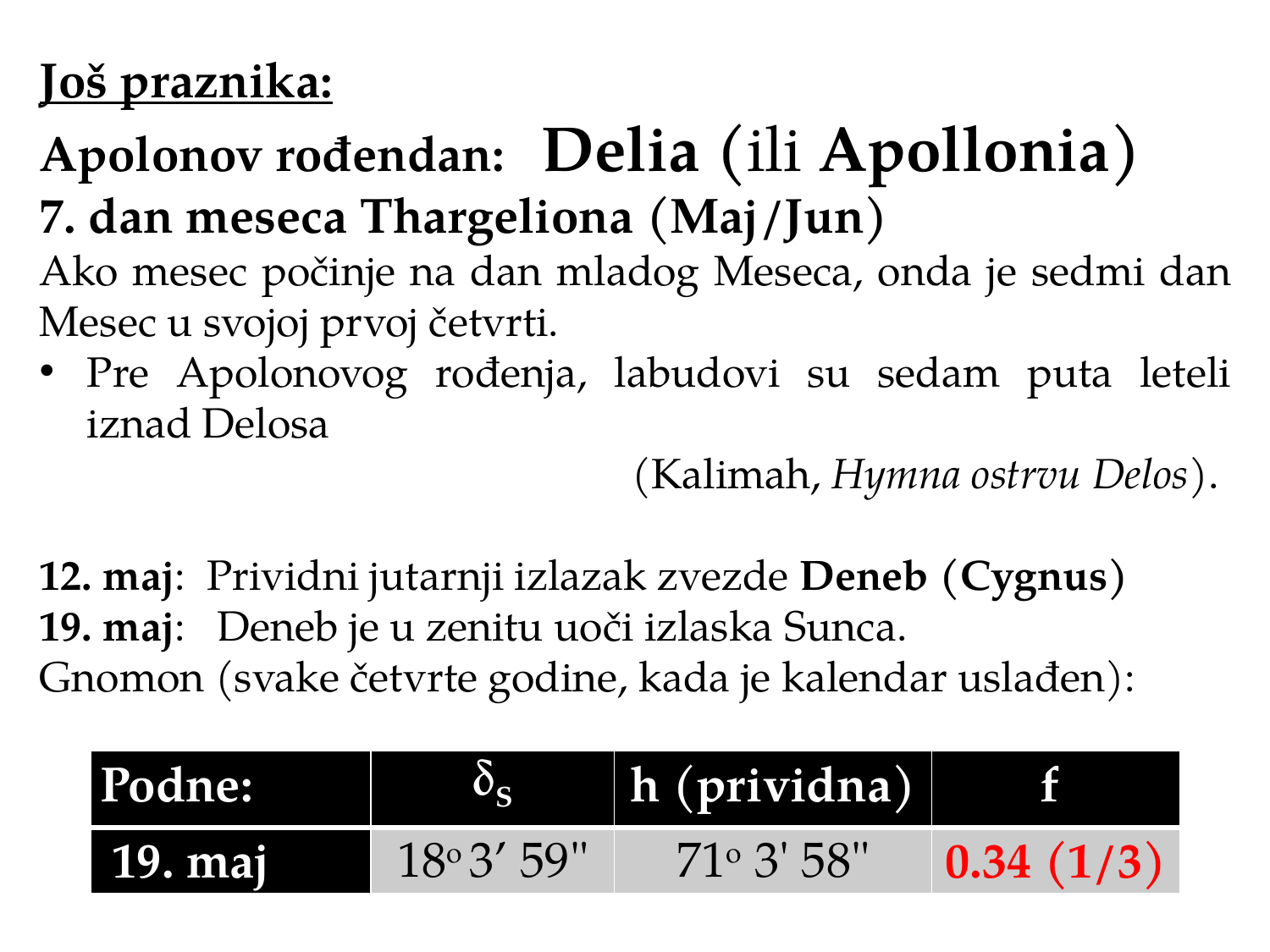

Još praznika:
Apolonov rođendan:   Delia (ili Apollonia)
7. dan meseca Thargeliona (Maj/Jun)
Ako mesec počinje na dan mladog Meseca, onda je sedmi dan Mesec u svojoj prvoj četvrti.
Pre Apolonovog rođenja, labudovi su sedam puta leteli iznad Delosa
                                                        (Kalimah, Hymna ostrvu Delos).

12. maj:  Prividni jutarnji izlazak zvezde Deneb (Cygnus)
19. maj:   Deneb je u zenitu uoči izlaska Sunca.
Gnomon (svake četvrte godine, kada je kalendar uslađen):
| Podne: | δS | h (prividna) | f |
| --- | --- | --- | --- |
| 19. maj | 18o 3’ 59" | 71o 3' 58" | 0.34 (1/3) |